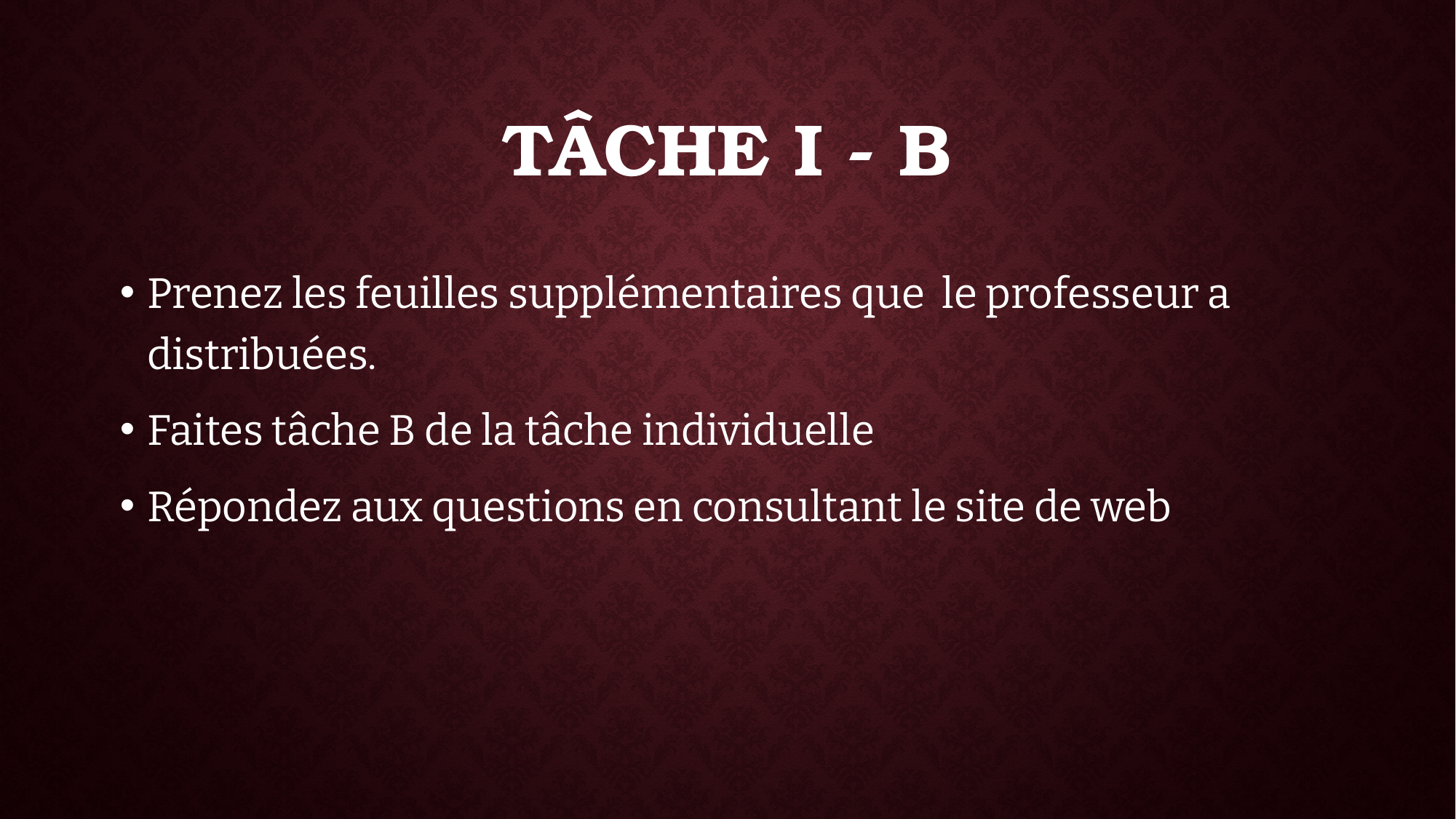

# Tâche I - B
Prenez les feuilles supplémentaires que  le professeur a distribuées.
Faites tâche B de la tâche individuelle
Répondez aux questions en consultant le site de web